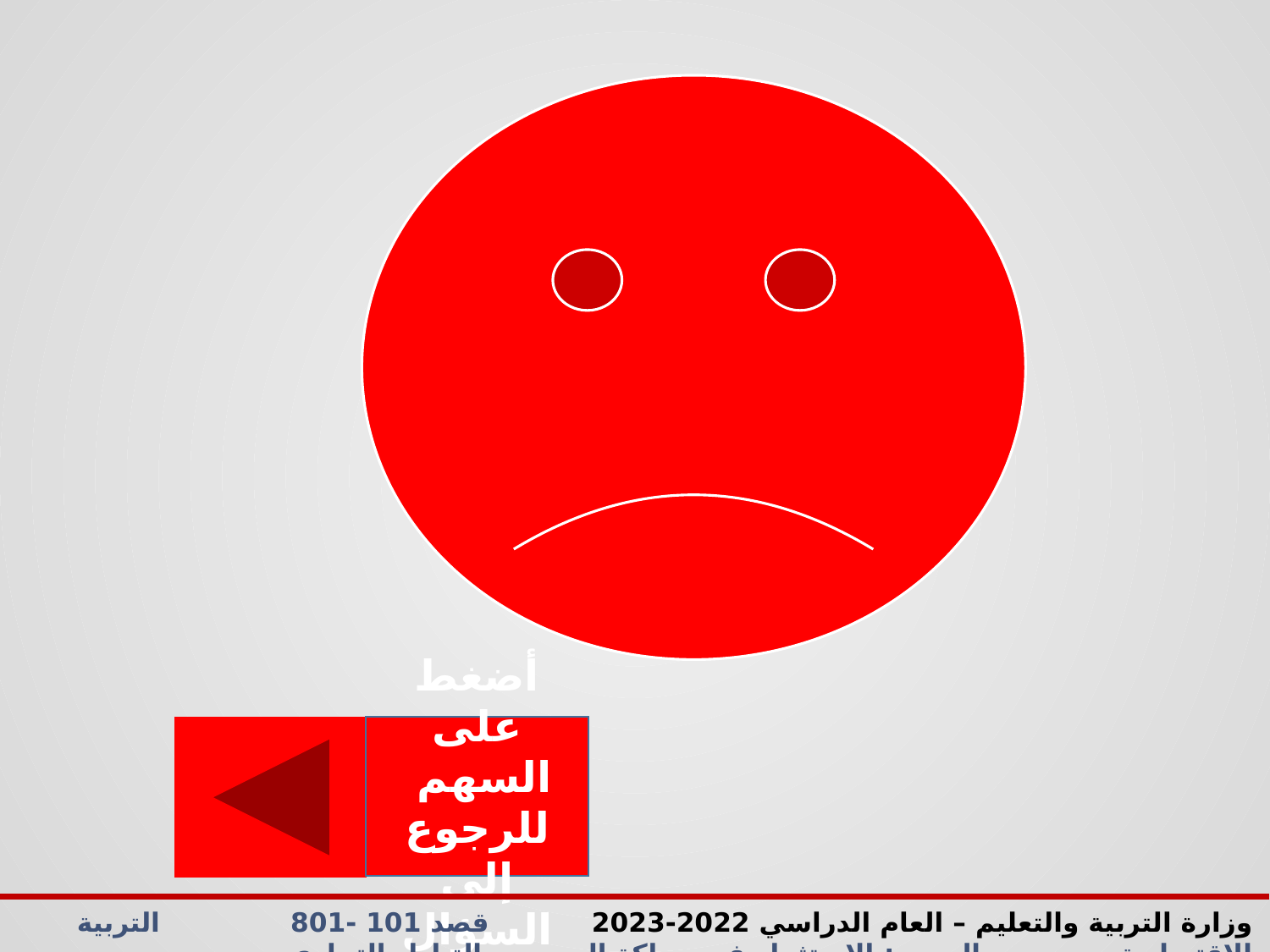

أضغط على السهم  للرجوع إلى السؤال

وزارة التربية والتعليم – العام الدراسي 2022-2023           قصد 101 -801              التربية الاقتصادية               الدرس: الاستثمار في مملكة البحرين والتبادل التجاري